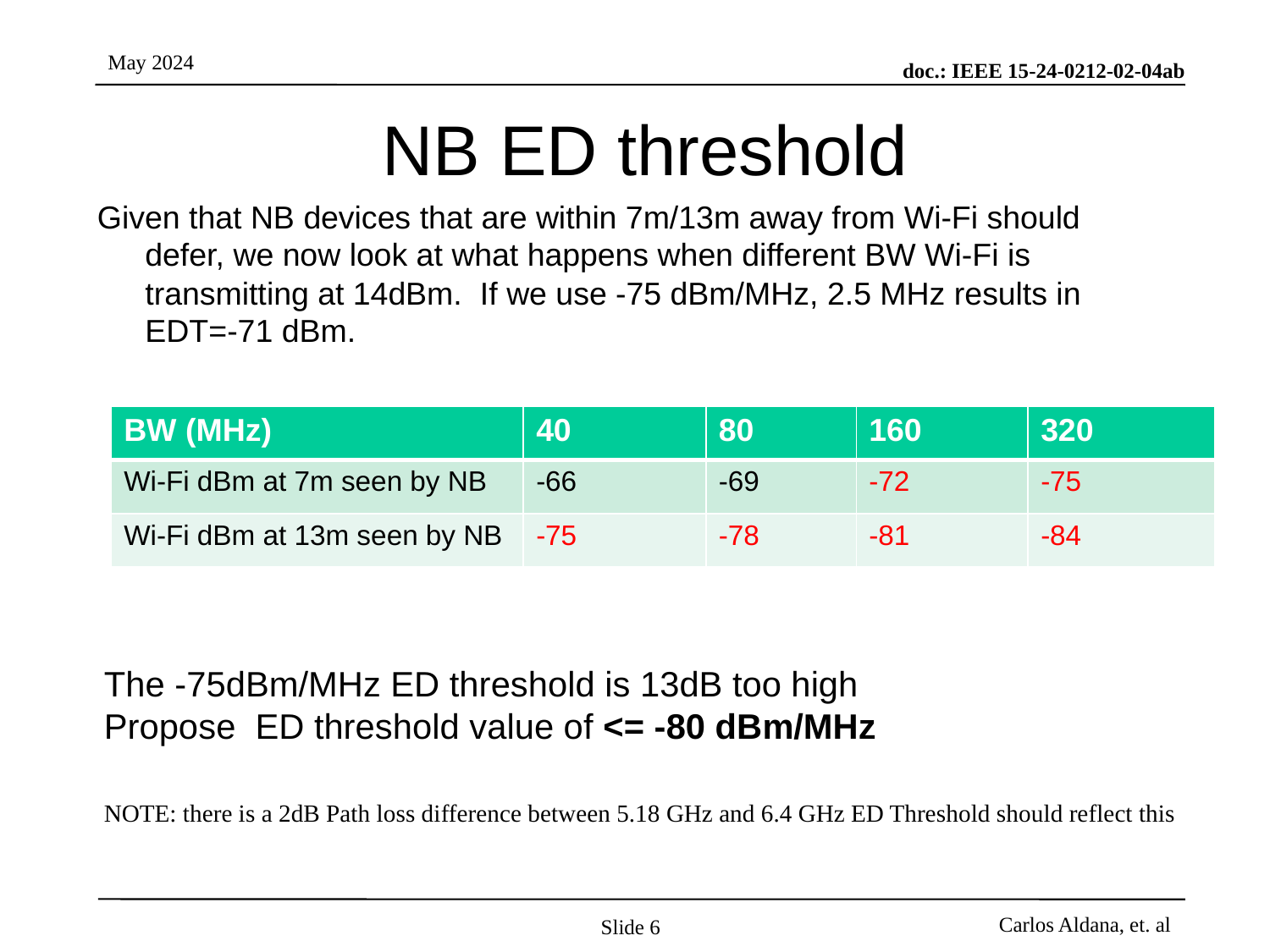

# NB ED threshold
Given that NB devices that are within 7m/13m away from Wi-Fi should defer, we now look at what happens when different BW Wi-Fi is transmitting at 14dBm.  If we use -75 dBm/MHz, 2.5 MHz results in EDT=-71 dBm.
| BW (MHz) | 40 | 80 | 160 | 320 |
| --- | --- | --- | --- | --- |
| Wi-Fi dBm at 7m seen by NB | -66 | -69 | -72 | -75 |
| Wi-Fi dBm at 13m seen by NB | -75 | -78 | -81 | -84 |
The -75dBm/MHz ED threshold is 13dB too high
Propose  ED threshold value of <= -80 dBm/MHz

NOTE: there is a 2dB Path loss difference between 5.18 GHz and 6.4 GHz ED Threshold should reflect this
Slide 6